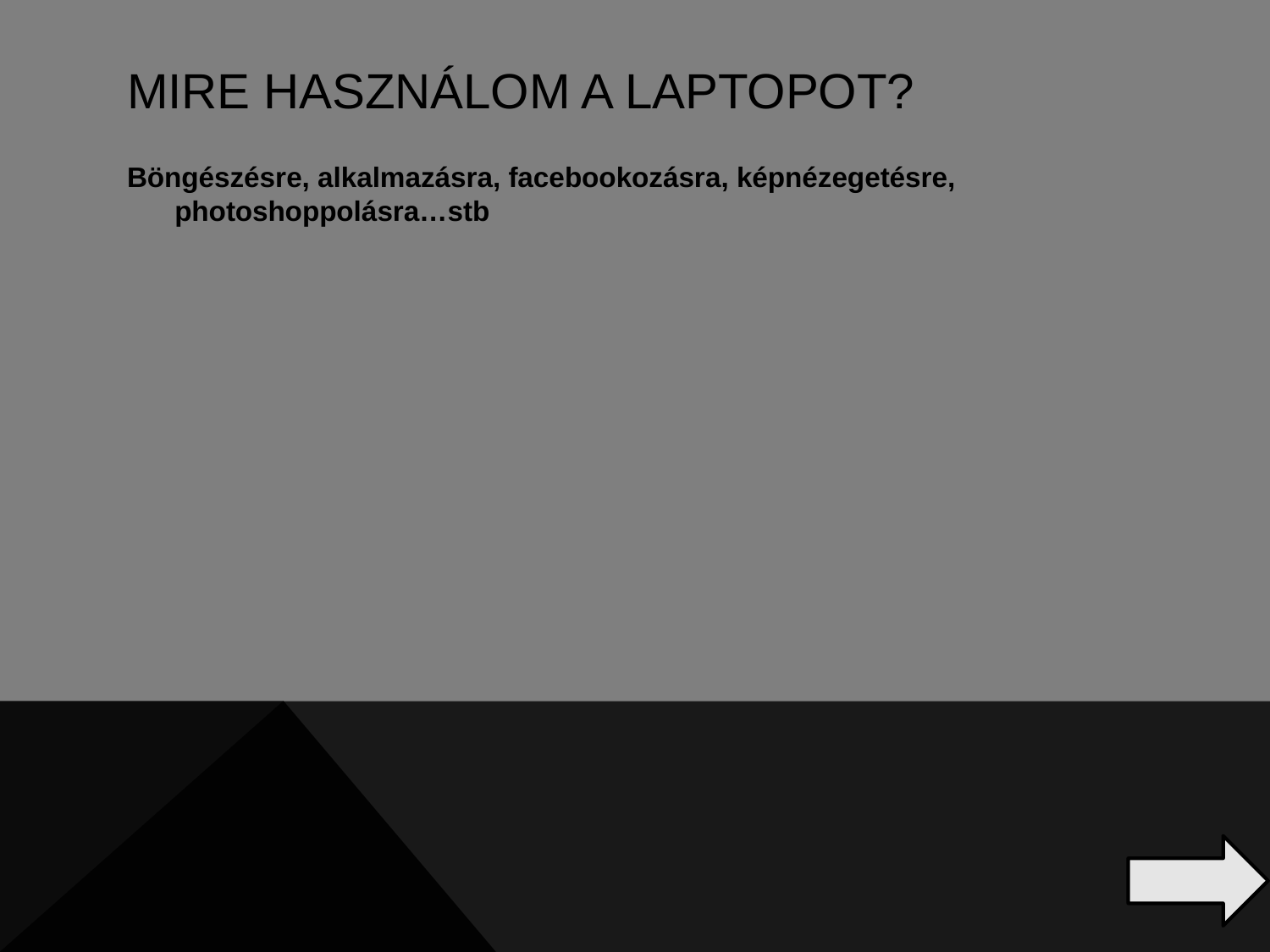

# Mire használom a laptopot?
Böngészésre, alkalmazásra, facebookozásra, képnézegetésre, photoshoppolásra…stb